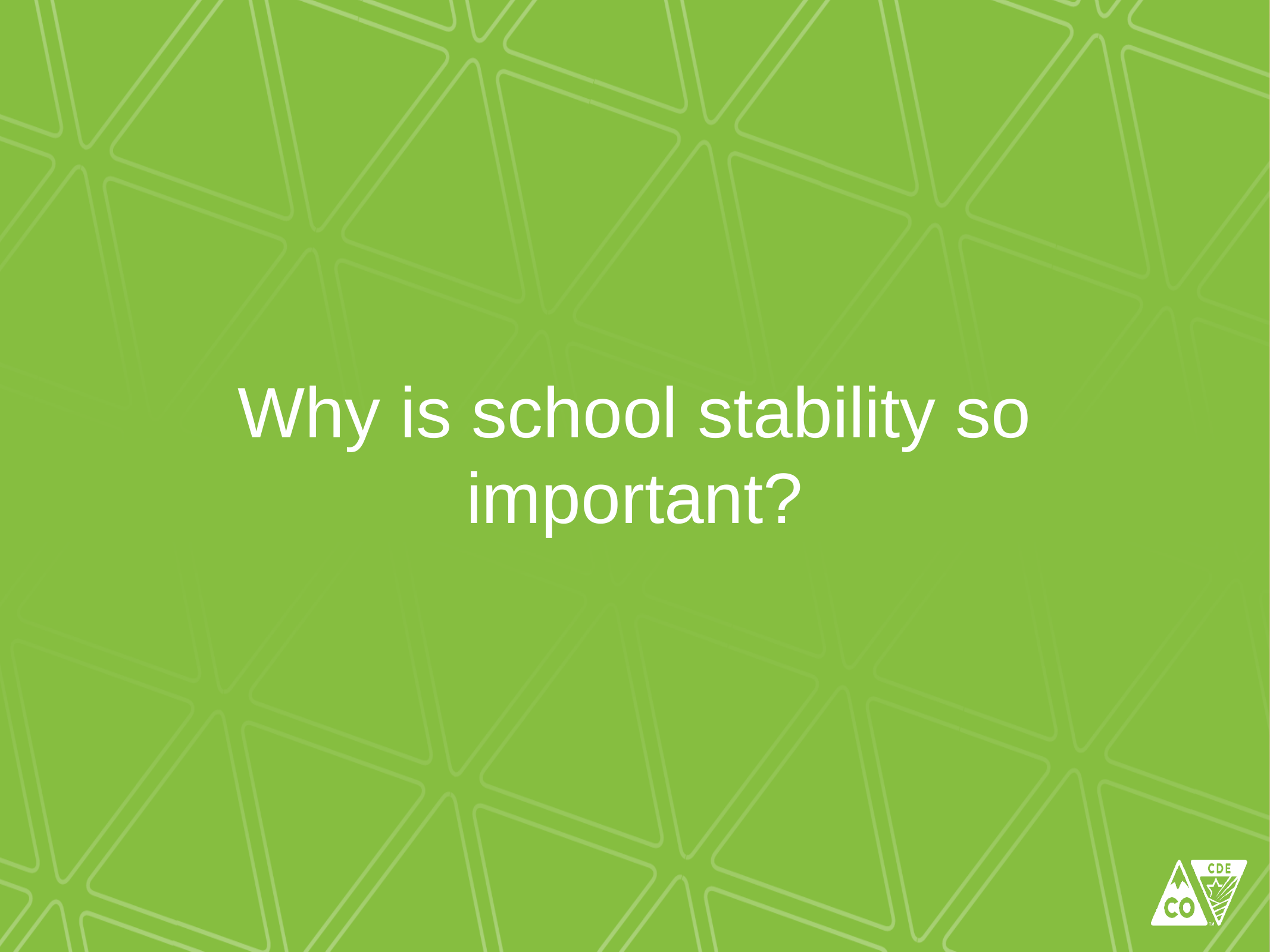

# Why is school stability so important?